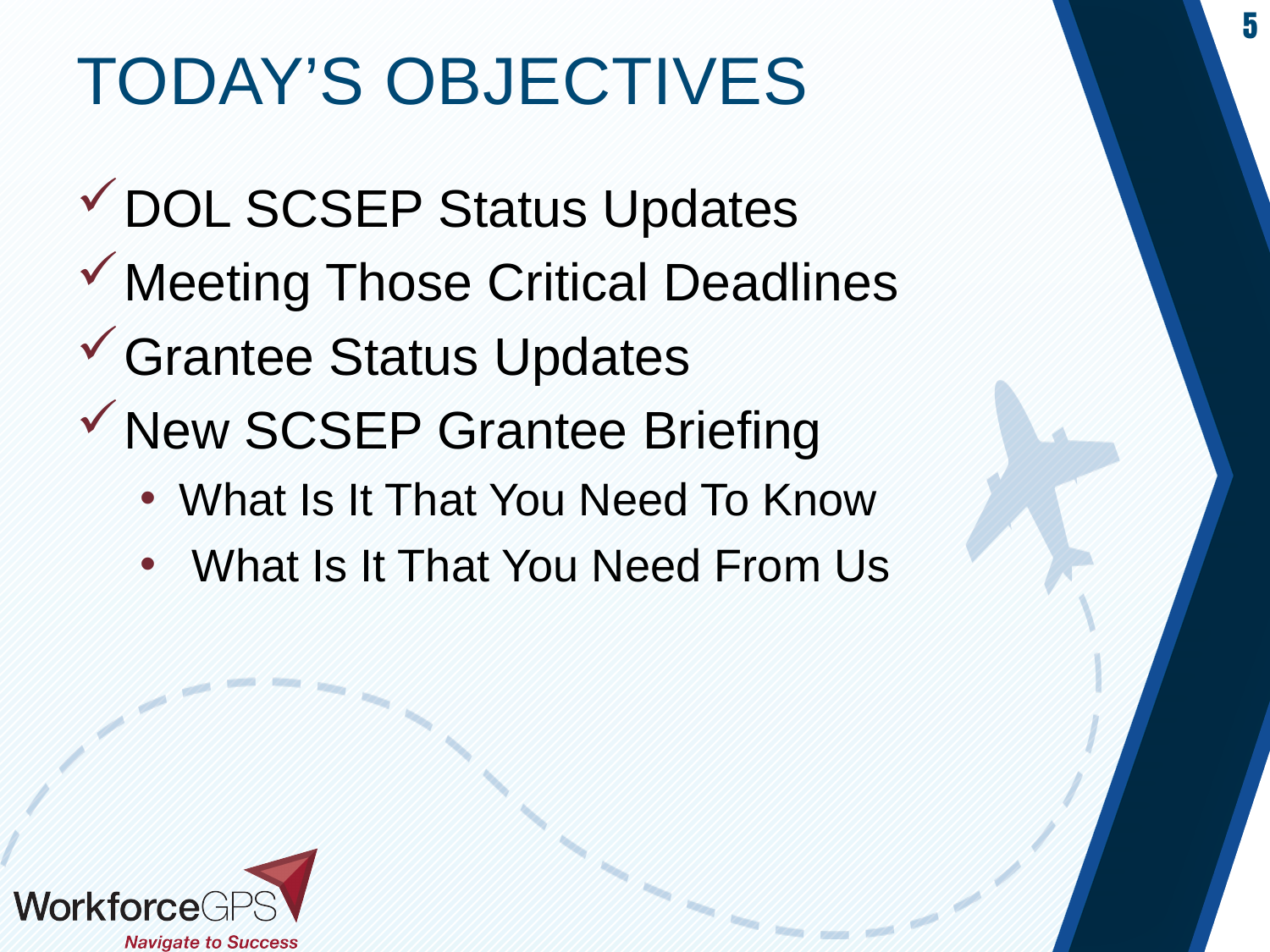

DOL SCSEP Status Updates
Meeting Those Critical Deadlines
Grantee Status Updates
New SCSEP Grantee Briefing
What Is It That You Need To Know
 What Is It That You Need From Us